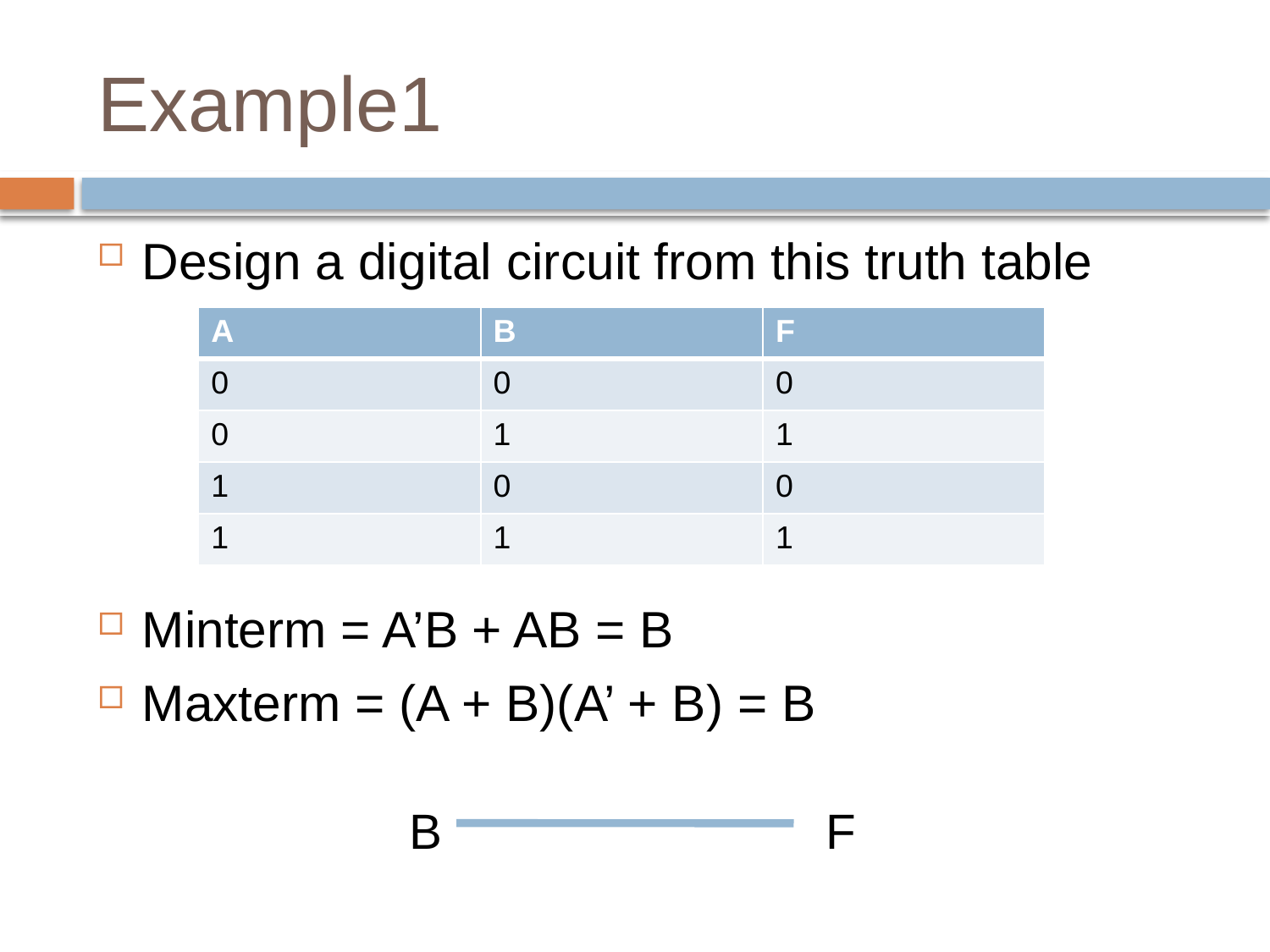

# Example1
Design a digital circuit from this truth table

Minterm = A’B + AB = B
Maxterm = (A + B)(A’ + B) = B
| A | B | F |
| --- | --- | --- |
| 0 | 0 | 0 |
| 0 | 1 | 1 |
| 1 | 0 | 0 |
| 1 | 1 | 1 |
B
F